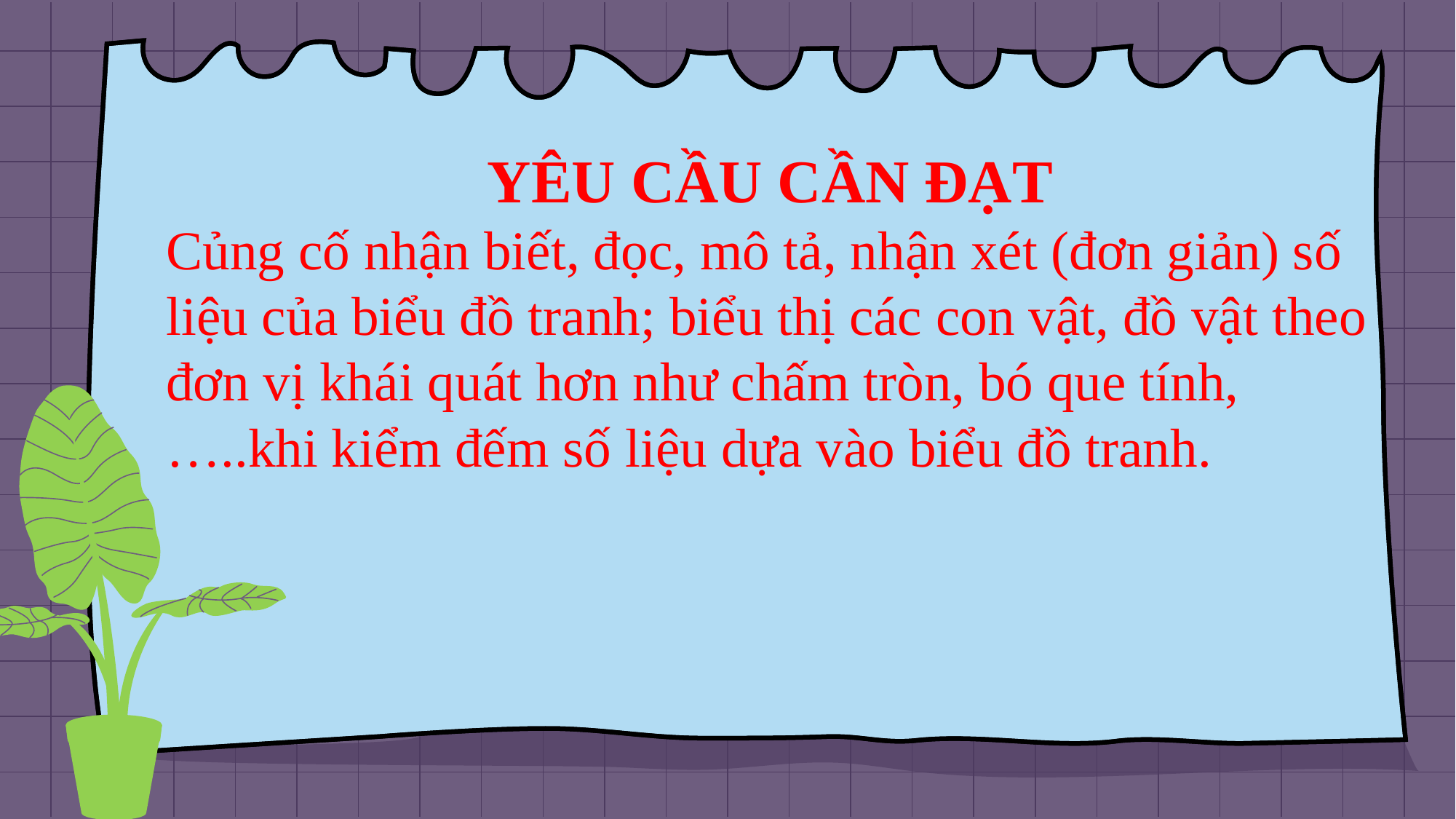

YÊU CẦU CẦN ĐẠT
Củng cố nhận biết, đọc, mô tả, nhận xét (đơn giản) số liệu của biểu đồ tranh; biểu thị các con vật, đồ vật theo đơn vị khái quát hơn như chấm tròn, bó que tính,…..khi kiểm đếm số liệu dựa vào biểu đồ tranh.